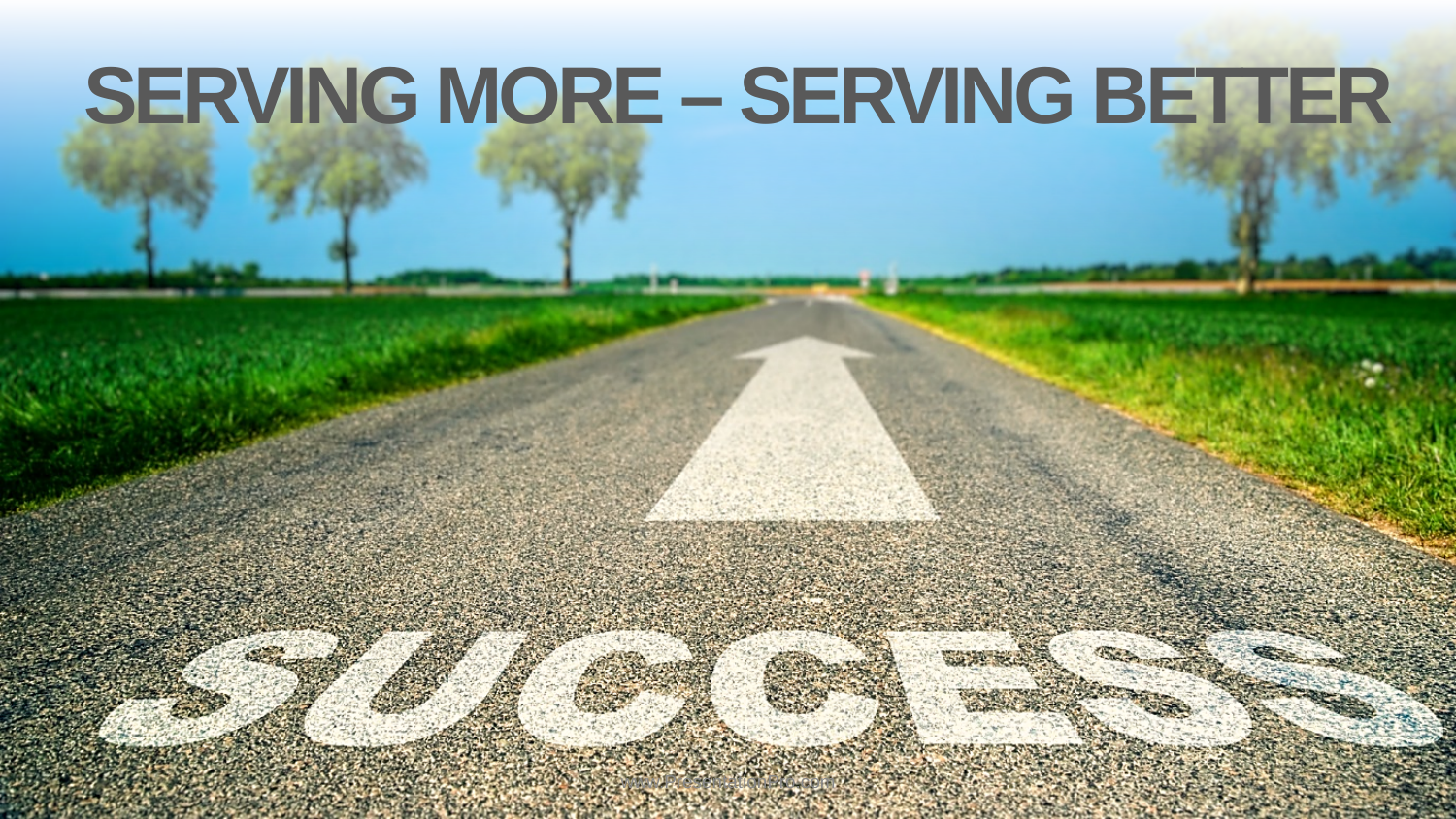

# SERVING MORE – SERVING BETTER

www.PresentationPro.com